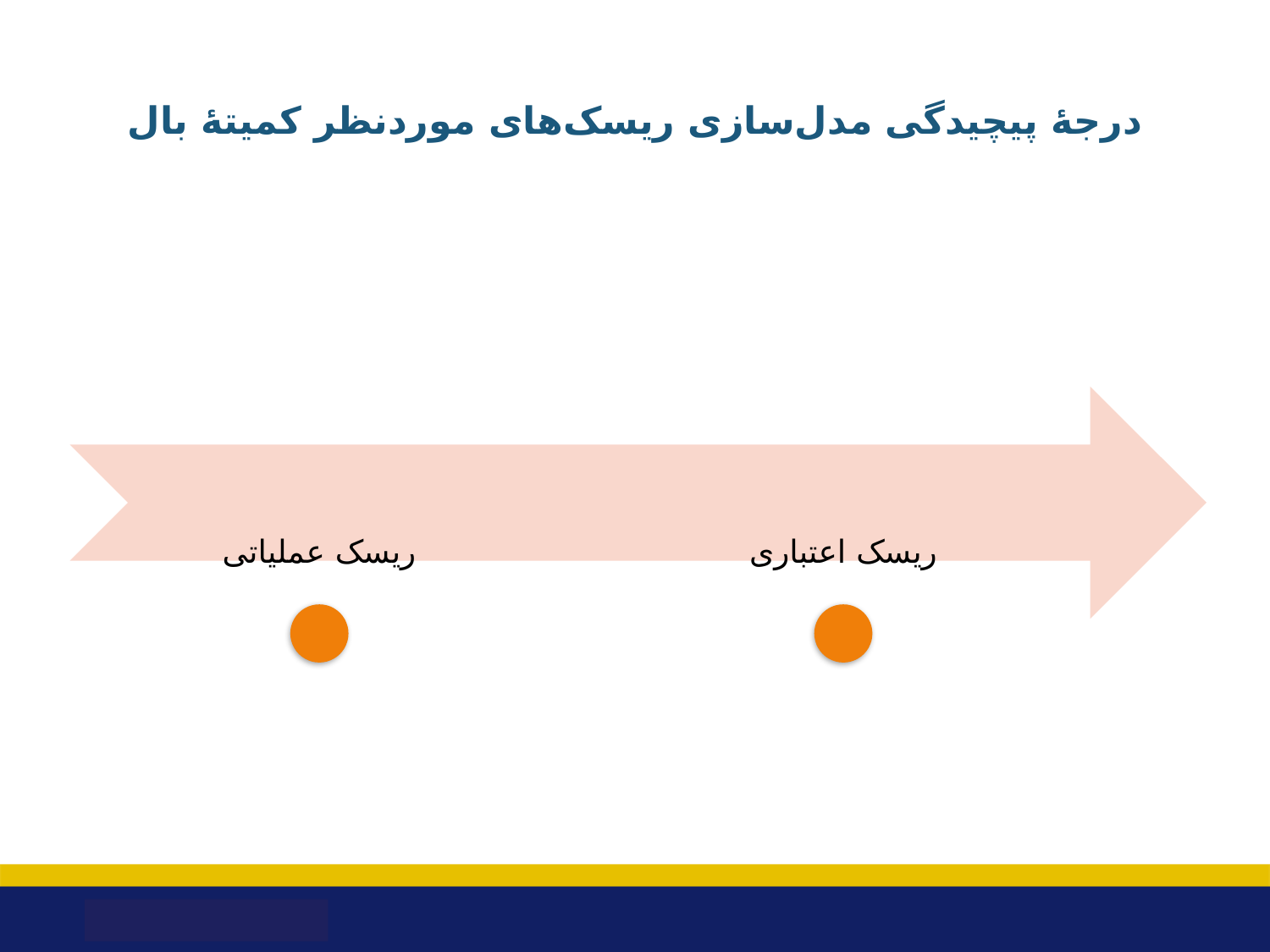

# درجۀ پیچیدگی مدل‌سازی ریسک‌های موردنظر کمیتۀ بال
ریسک عملیاتی
ریسک اعتباری